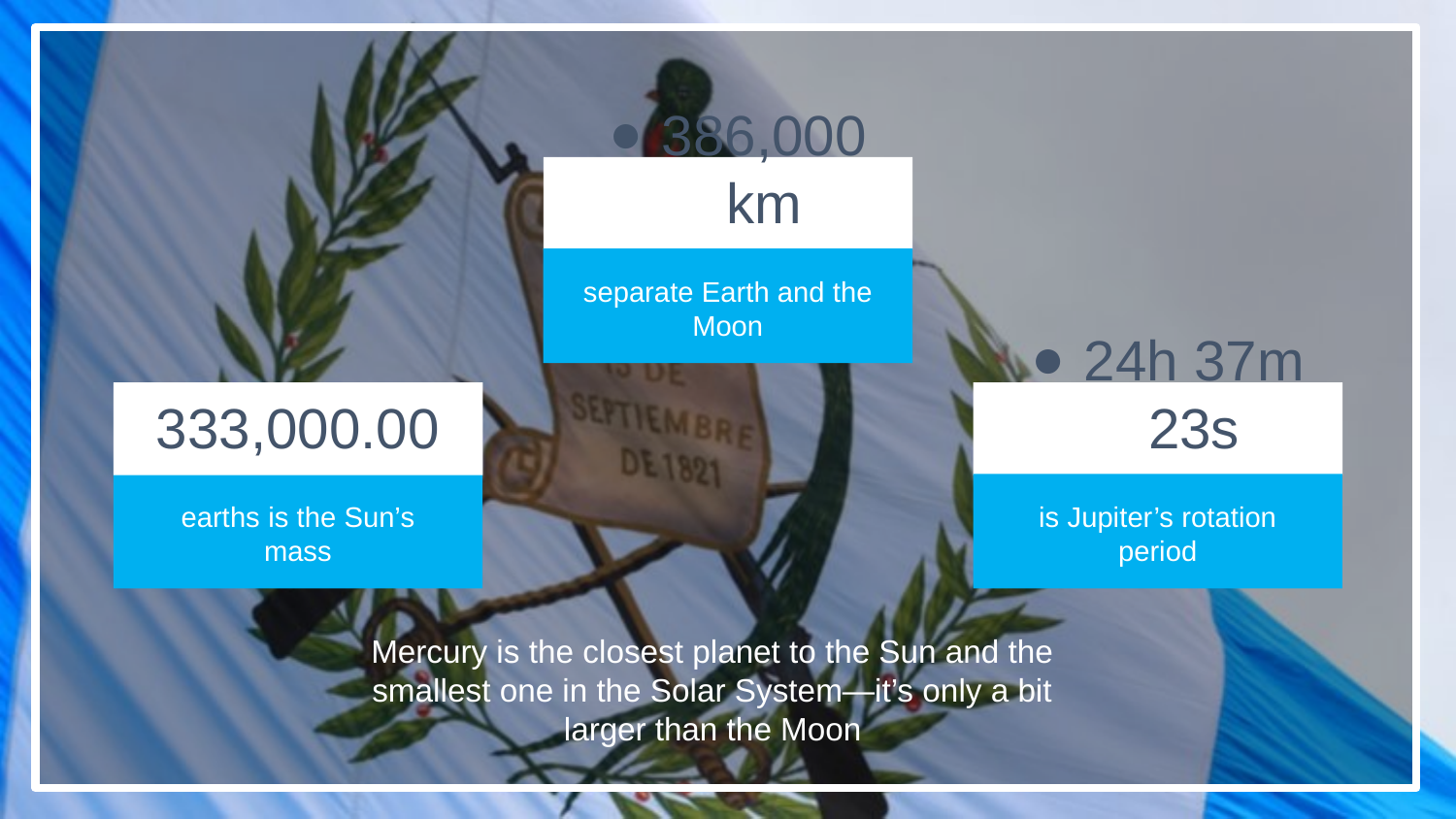

386,000 km

separate Earth and the Moon
# 333,000.00
24h 37m 23s

earths is the Sun’s mass
is Jupiter’s rotation period
Mercury is the closest planet to the Sun and the smallest one in the Solar System—it’s only a bit larger than the Moon